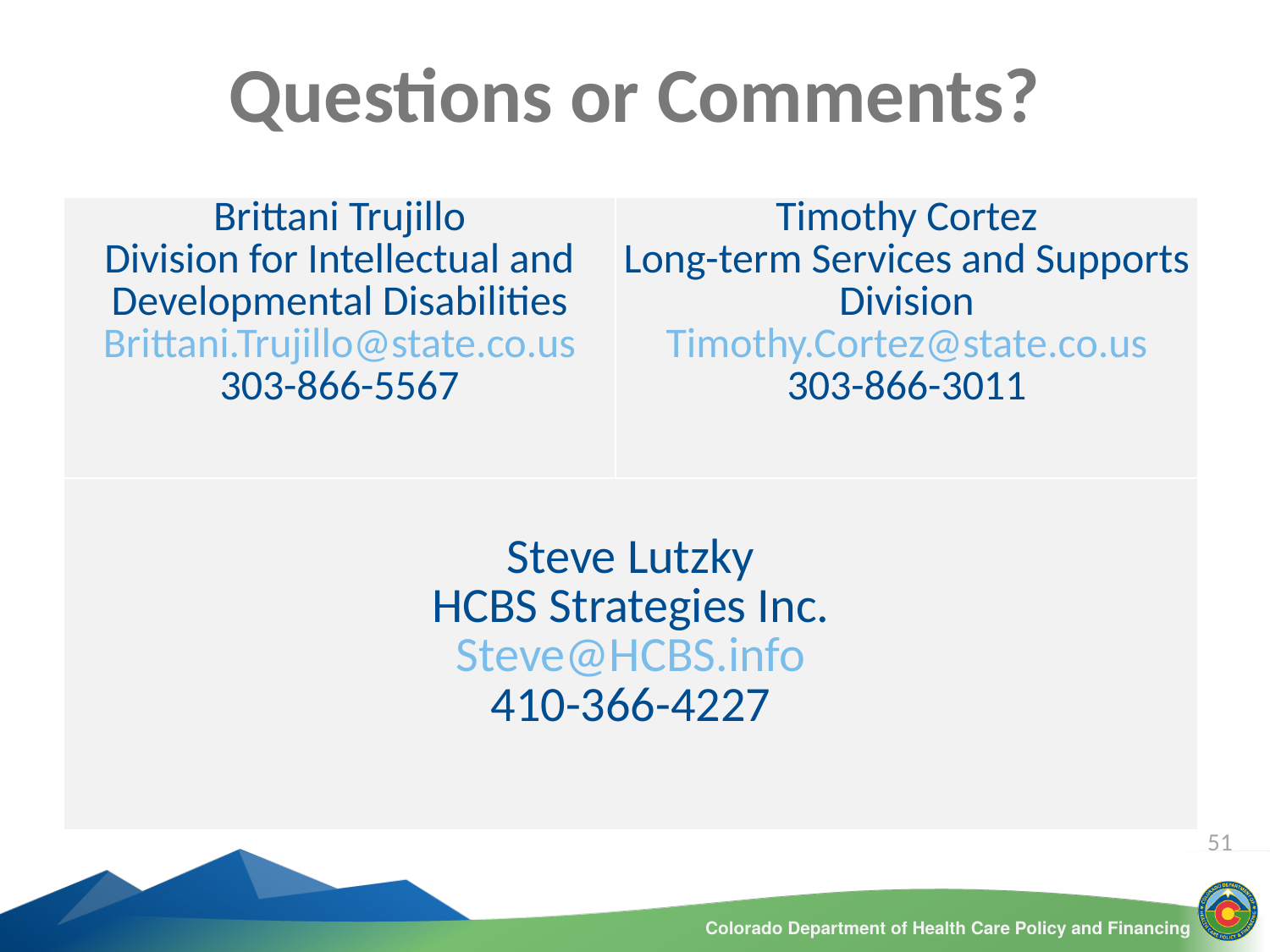

# Questions or Comments?
| Brittani Trujillo Division for Intellectual and Developmental Disabilities Brittani.Trujillo@state.co.us 303-866-5567 | Timothy Cortez Long-term Services and Supports Division Timothy.Cortez@state.co.us 303-866-3011 |
| --- | --- |
| Steve Lutzky HCBS Strategies Inc. Steve@HCBS.info 410-366-4227 |  |
51